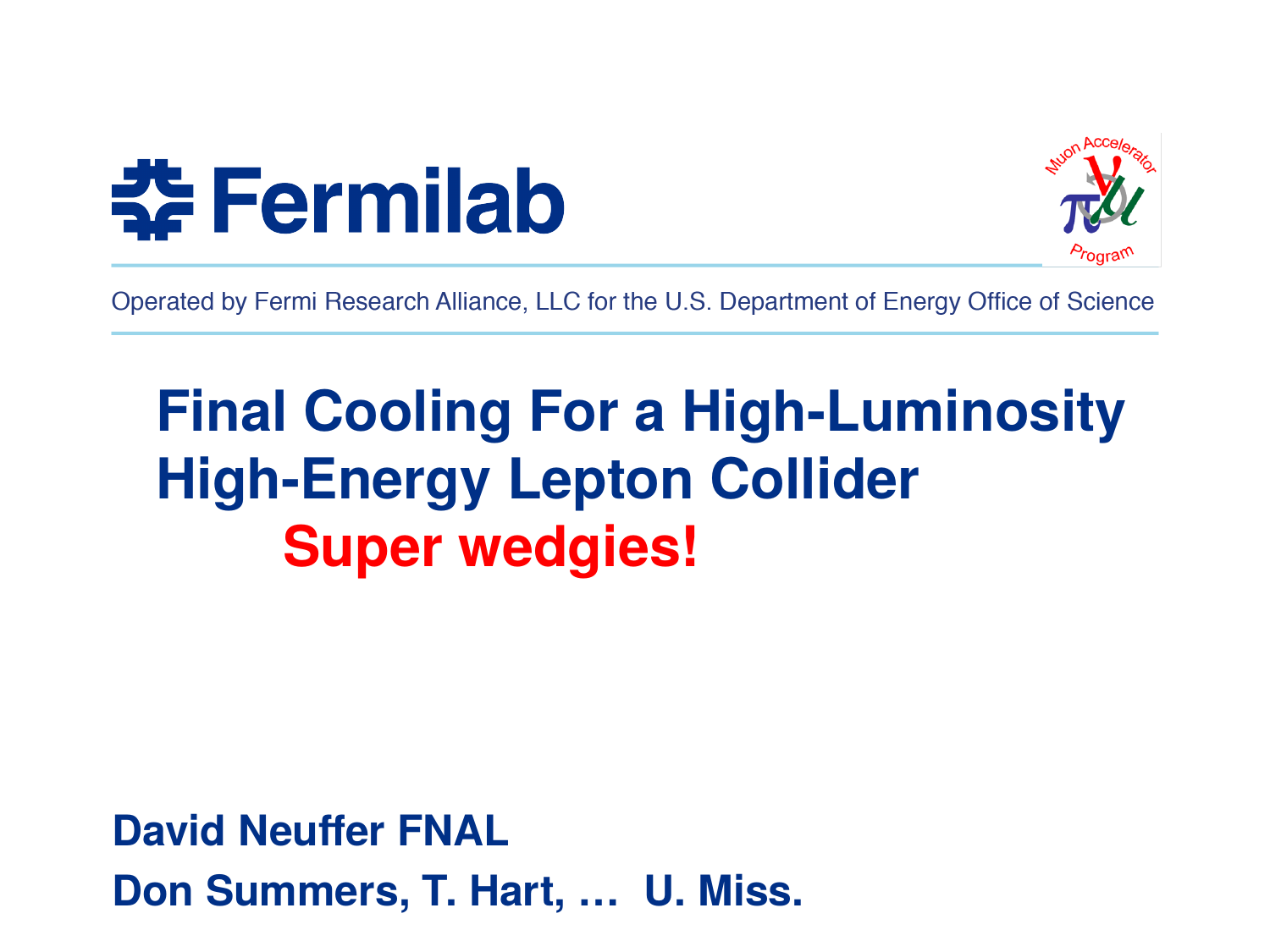

# Final Cooling For a High-Luminosity High-Energy Lepton Collider Super wedgies!
David Neuffer FNAL
Don Summers, T. Hart, …  U. Miss.